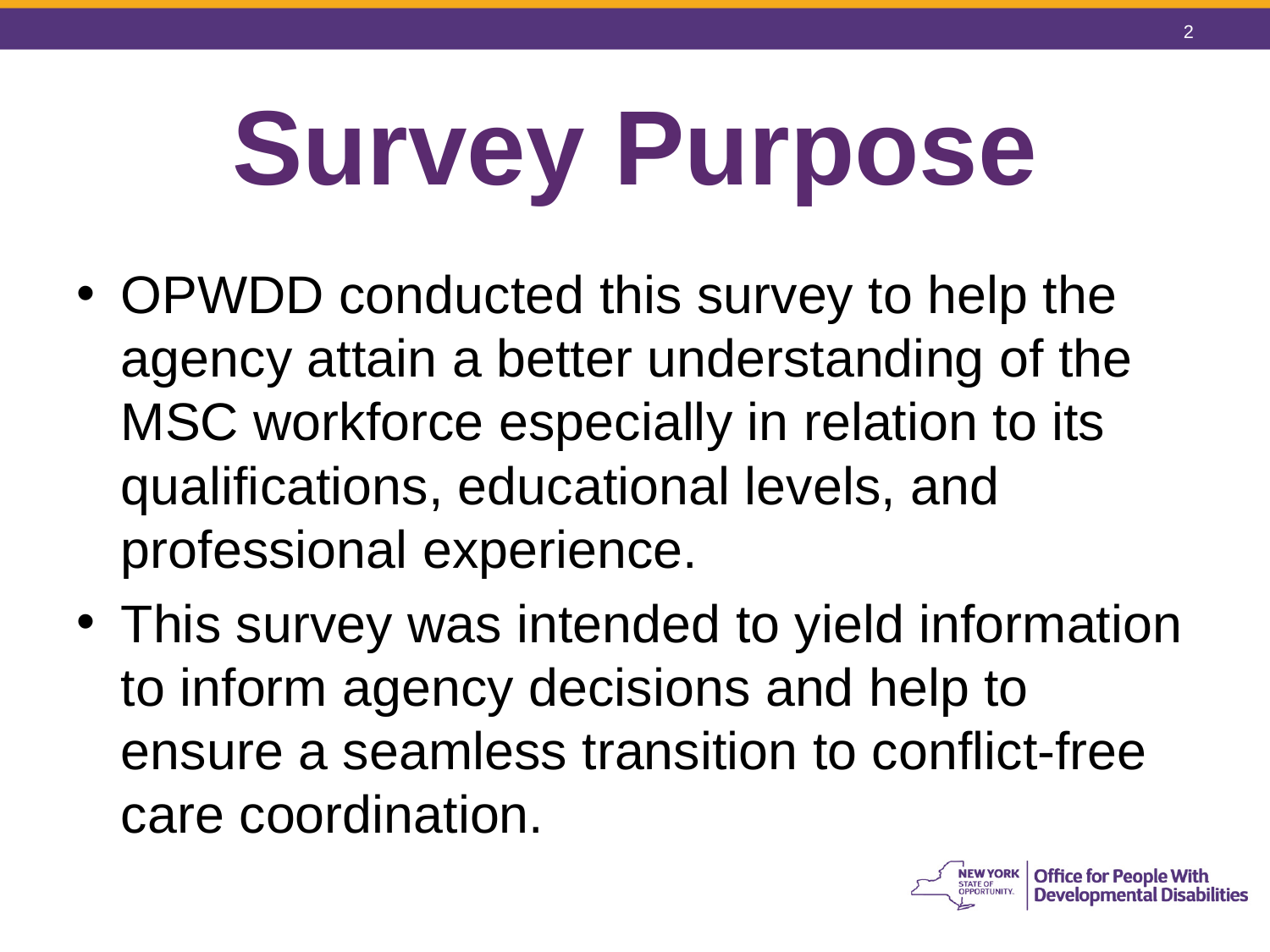

2
# Survey Purpose
OPWDD conducted this survey to help the agency attain a better understanding of the MSC workforce especially in relation to its qualifications, educational levels, and professional experience.
This survey was intended to yield information to inform agency decisions and help to ensure a seamless transition to conflict-free care coordination.